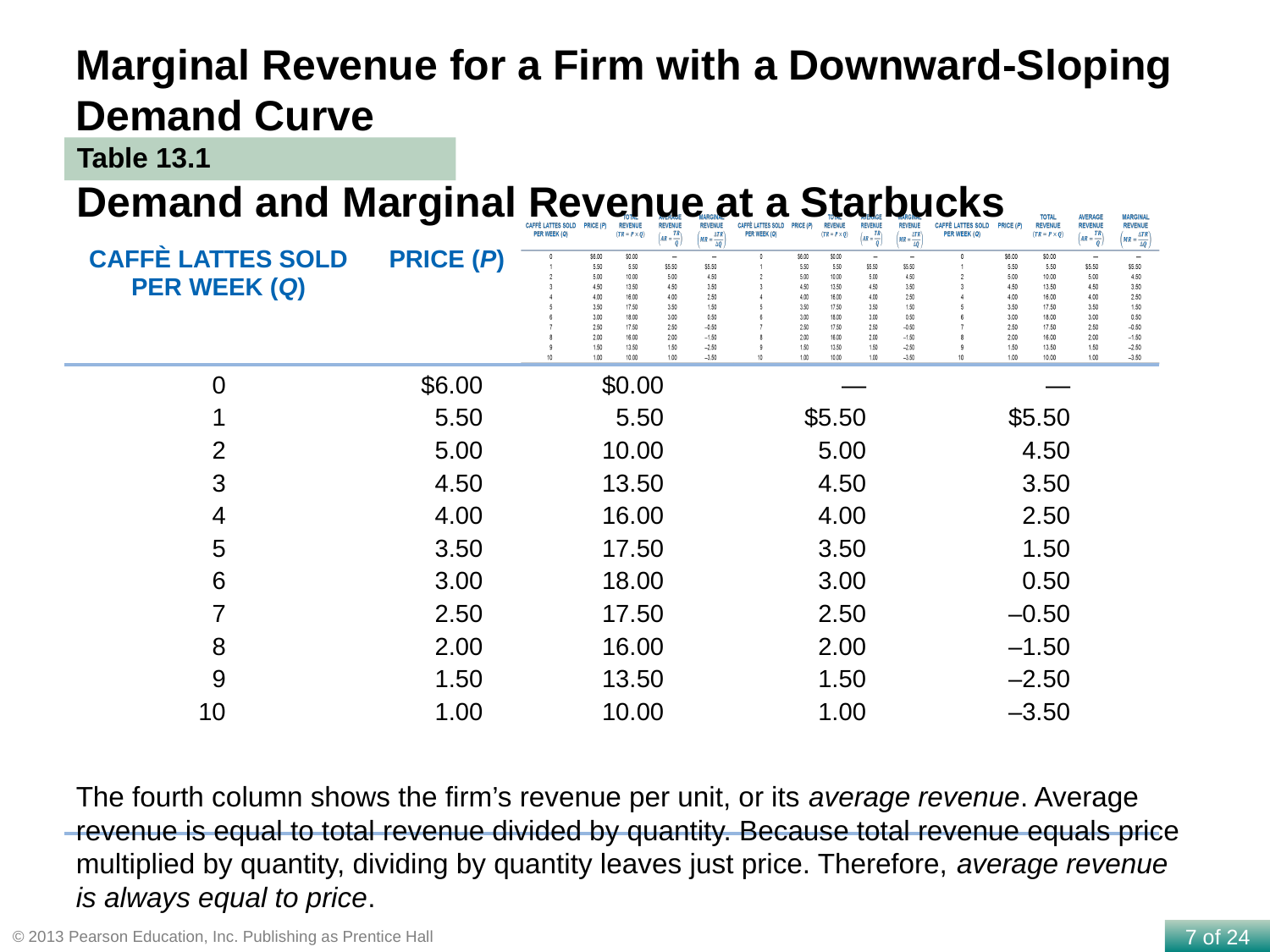

Marginal Revenue for a Firm with a Downward-Sloping Demand Curve
Table 13.1
Demand and Marginal Revenue at a Starbucks
| CAFFÈ LATTES SOLD PER WEEK (Q) |  | PRICE (P) |  |  |  |
| --- | --- | --- | --- | --- | --- |
| 0 1 2 3 4 5 6 7 8 9 10 | $6.00 5.50 5.00 4.50 4.00 3.50 3.00 2.50 2.00 1.50 1.00 |  | $0.00 5.50 10.00 13.50 16.00 17.50 18.00 17.50 16.00 13.50 10.00 | ― $5.50 5.00 4.50 4.00 3.50 3.00 2.50 2.00 1.50 1.00 | ― $5.50 4.50 3.50 2.50 1.50 0.50 –0.50 –1.50 –2.50 –3.50 |
The fourth column shows the firm’s revenue per unit, or its average revenue. Average revenue is equal to total revenue divided by quantity. Because total revenue equals price multiplied by quantity, dividing by quantity leaves just price. Therefore, average revenue is always equal to price.